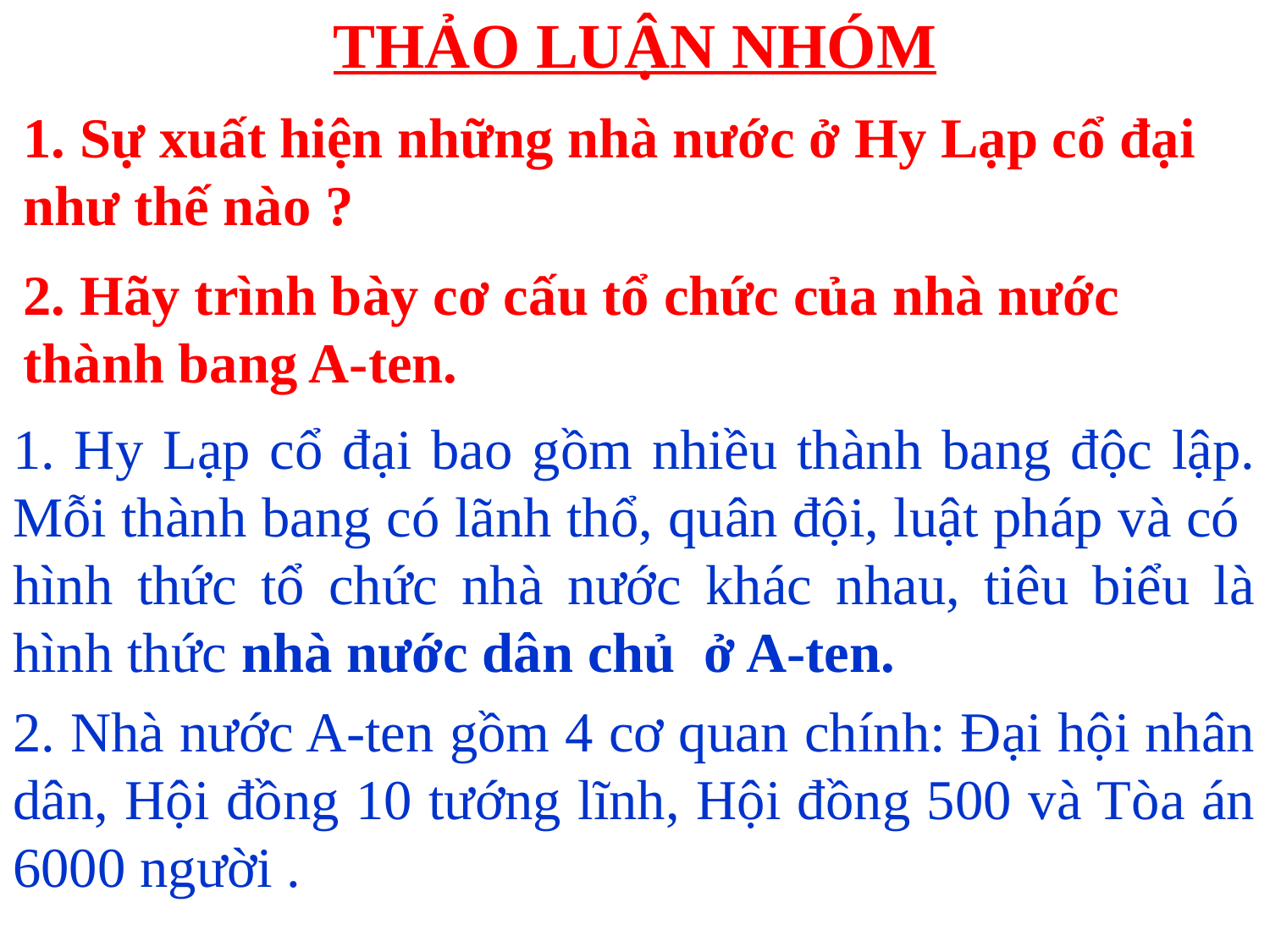

THẢO LUẬN NHÓM
# 1. Sự xuất hiện những nhà nước ở Hy Lạp cổ đại như thế nào ?
2. Hãy trình bày cơ cấu tổ chức của nhà nước thành bang A-ten.
1. Hy Lạp cổ đại bao gồm nhiều thành bang độc lập. Mỗi thành bang có lãnh thổ, quân đội, luật pháp và có  hình thức tổ chức nhà nước khác nhau, tiêu biểu là hình thức nhà nước dân chủ  ở A-ten.
2. Nhà nước A-ten gồm 4 cơ quan chính: Đại hội nhân dân, Hội đồng 10 tướng lĩnh, Hội đồng 500 và Tòa án 6000 người .